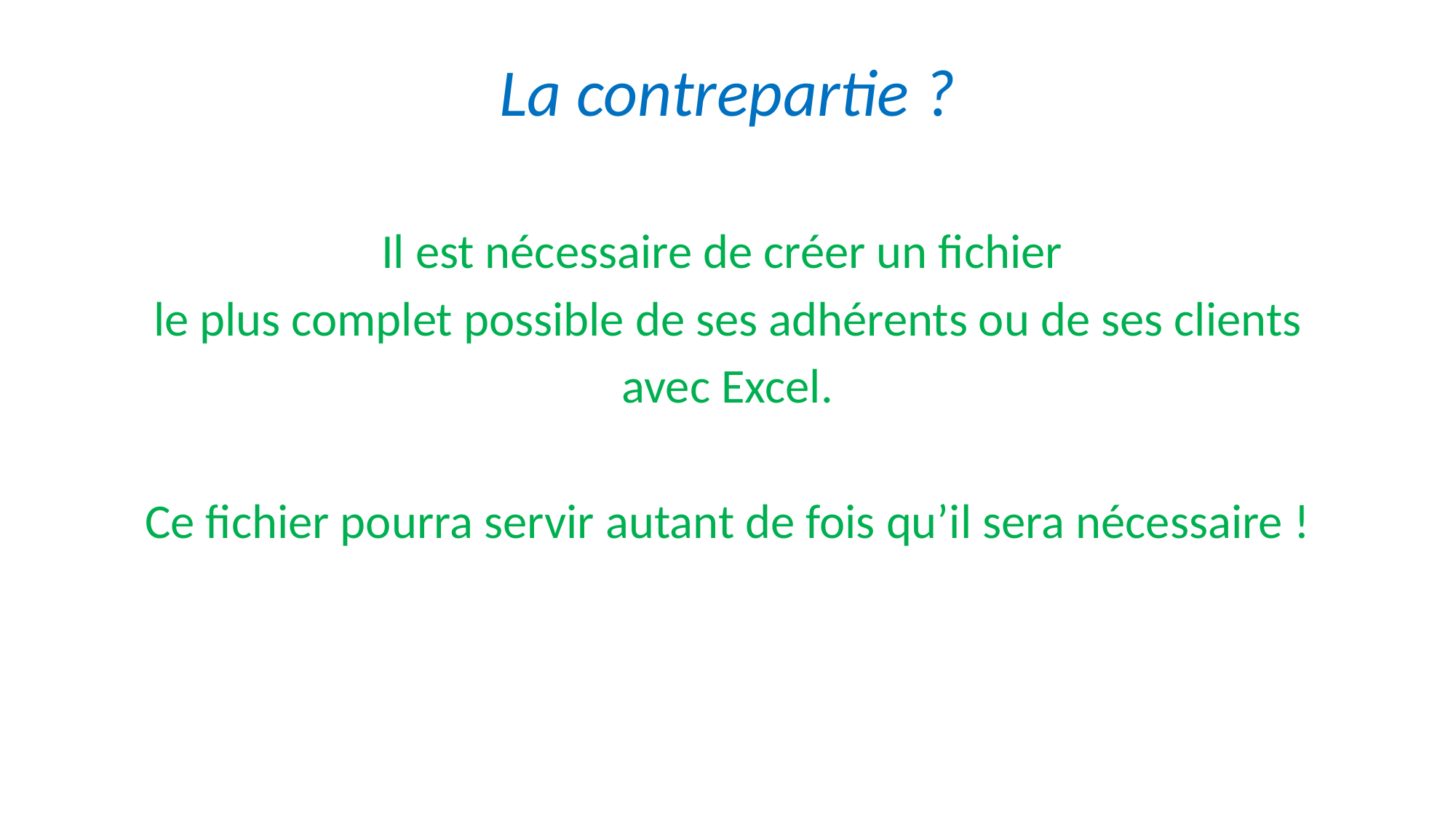

# La contrepartie ?

Il est nécessaire de créer un fichier
le plus complet possible de ses adhérents ou de ses clients
avec Excel.

Ce fichier pourra servir autant de fois qu’il sera nécessaire !